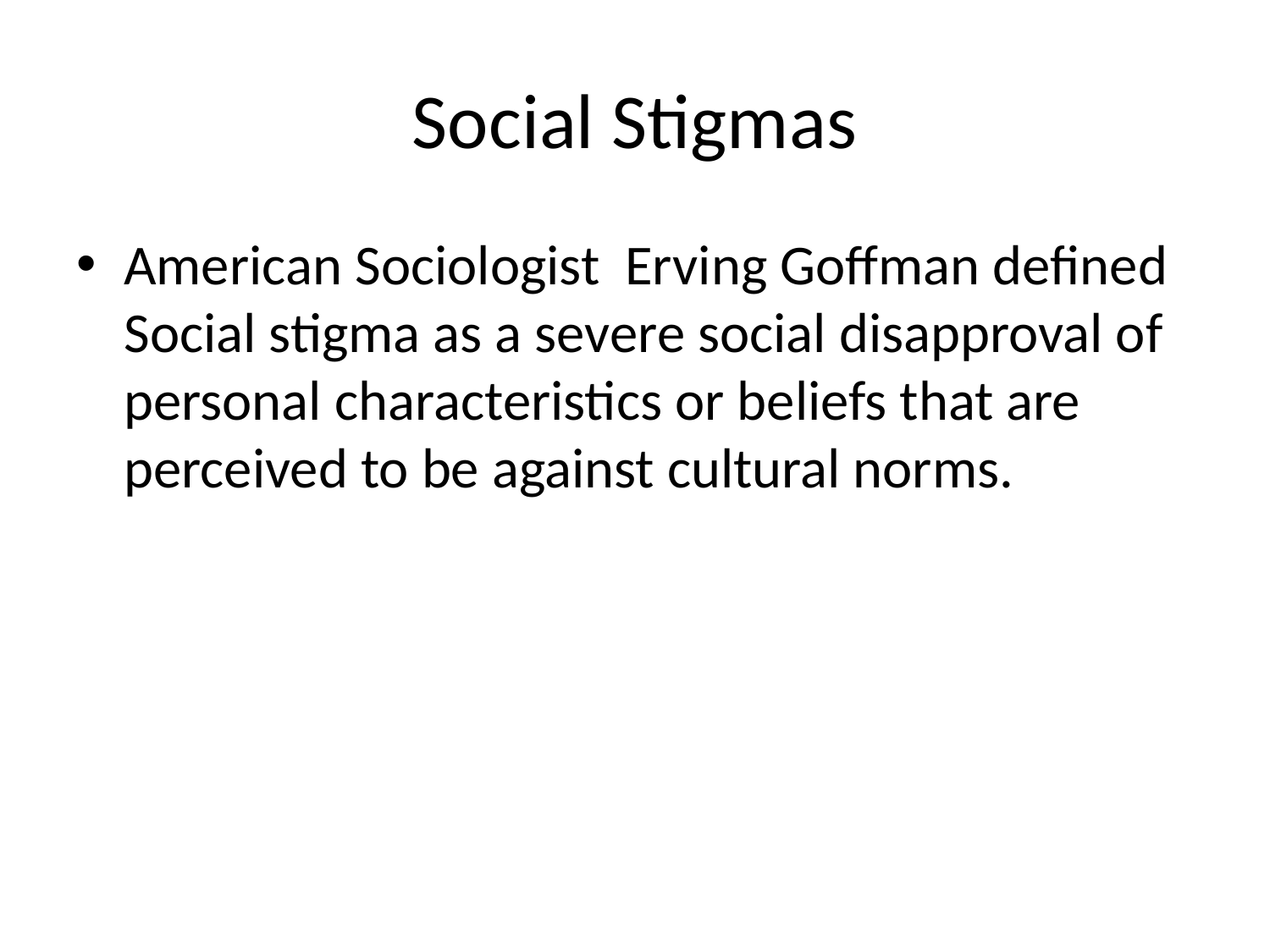

# Social Stigmas
American Sociologist  Erving Goffman defined Social stigma as a severe social disapproval of personal characteristics or beliefs that are perceived to be against cultural norms.